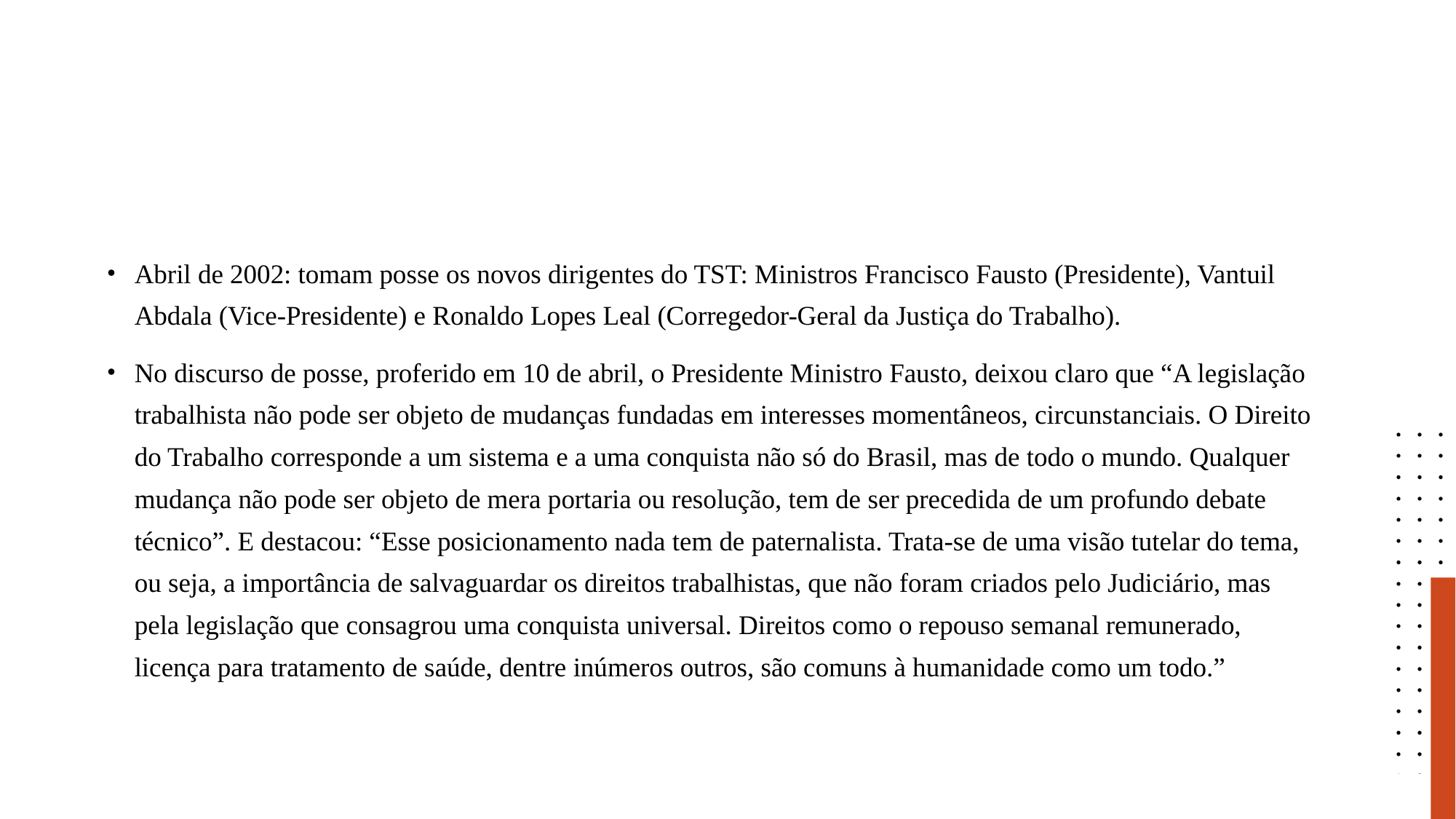

#
Abril de 2002: tomam posse os novos dirigentes do TST: Ministros Francisco Fausto (Presidente), Vantuil Abdala (Vice-Presidente) e Ronaldo Lopes Leal (Corregedor-Geral da Justiça do Trabalho).
No discurso de posse, proferido em 10 de abril, o Presidente Ministro Fausto, deixou claro que “A legislação trabalhista não pode ser objeto de mudanças fundadas em interesses momentâneos, circunstanciais. O Direito do Trabalho corresponde a um sistema e a uma conquista não só do Brasil, mas de todo o mundo. Qualquer mudança não pode ser objeto de mera portaria ou resolução, tem de ser precedida de um profundo debate técnico”. E destacou: “Esse posicionamento nada tem de paternalista. Trata-se de uma visão tutelar do tema, ou seja, a importância de salvaguardar os direitos trabalhistas, que não foram criados pelo Judiciário, mas pela legislação que consagrou uma conquista universal. Direitos como o repouso semanal remunerado, licença para tratamento de saúde, dentre inúmeros outros, são comuns à humanidade como um todo.”